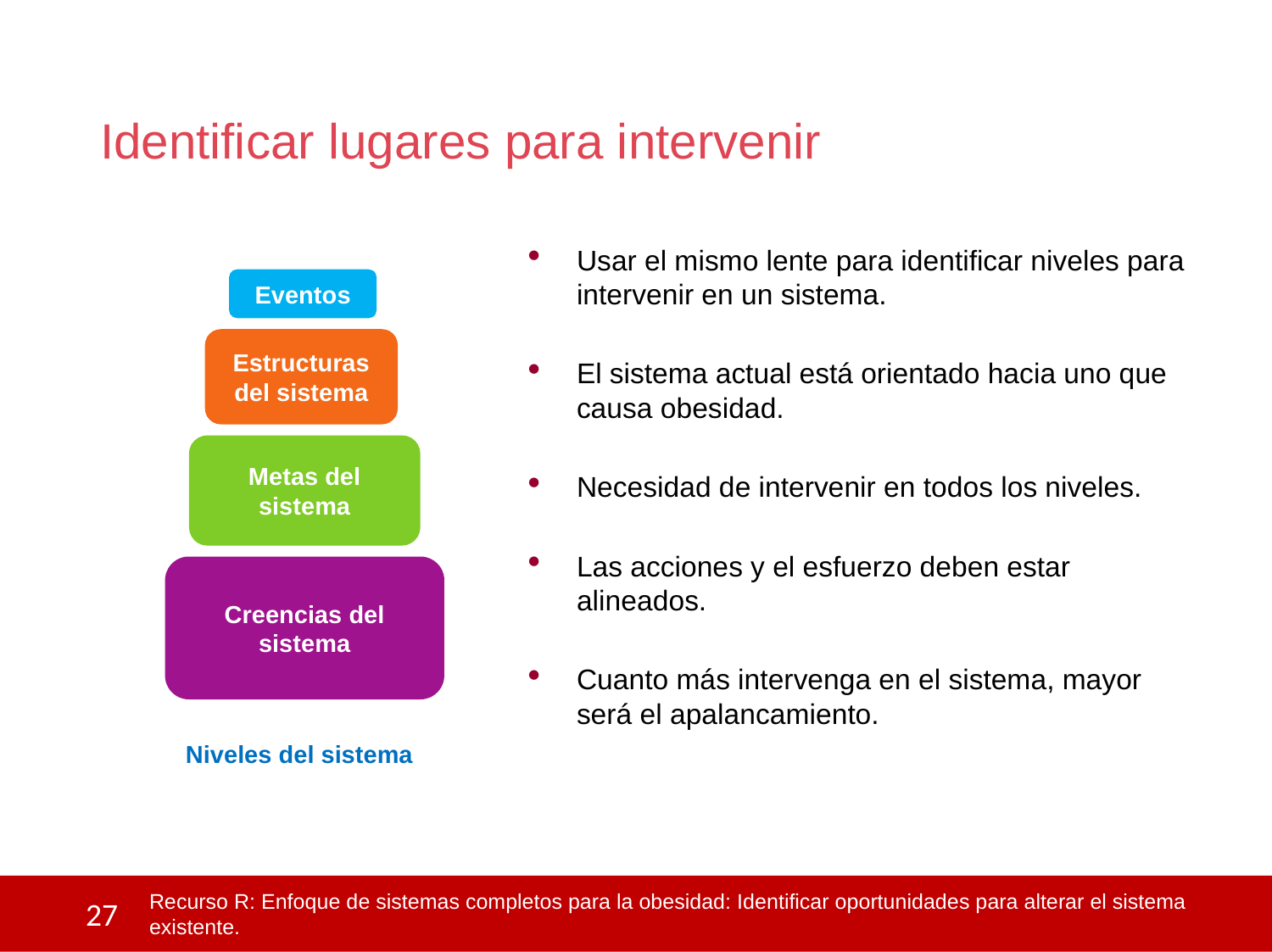

# Identificar lugares para intervenir

Usar el mismo lente para identificar niveles para intervenir en un sistema.

El sistema actual está orientado hacia uno que causa obesidad.

Necesidad de intervenir en todos los niveles.

Las acciones y el esfuerzo deben estar alineados.

Cuanto más intervenga en el sistema, mayor será el apalancamiento.
Eventos
Estructuras del sistema
Metas del sistema
Creencias del sistema
Niveles del sistema
  27
Recurso R: Enfoque de sistemas completos para la obesidad: Identificar oportunidades para alterar el sistema existente.